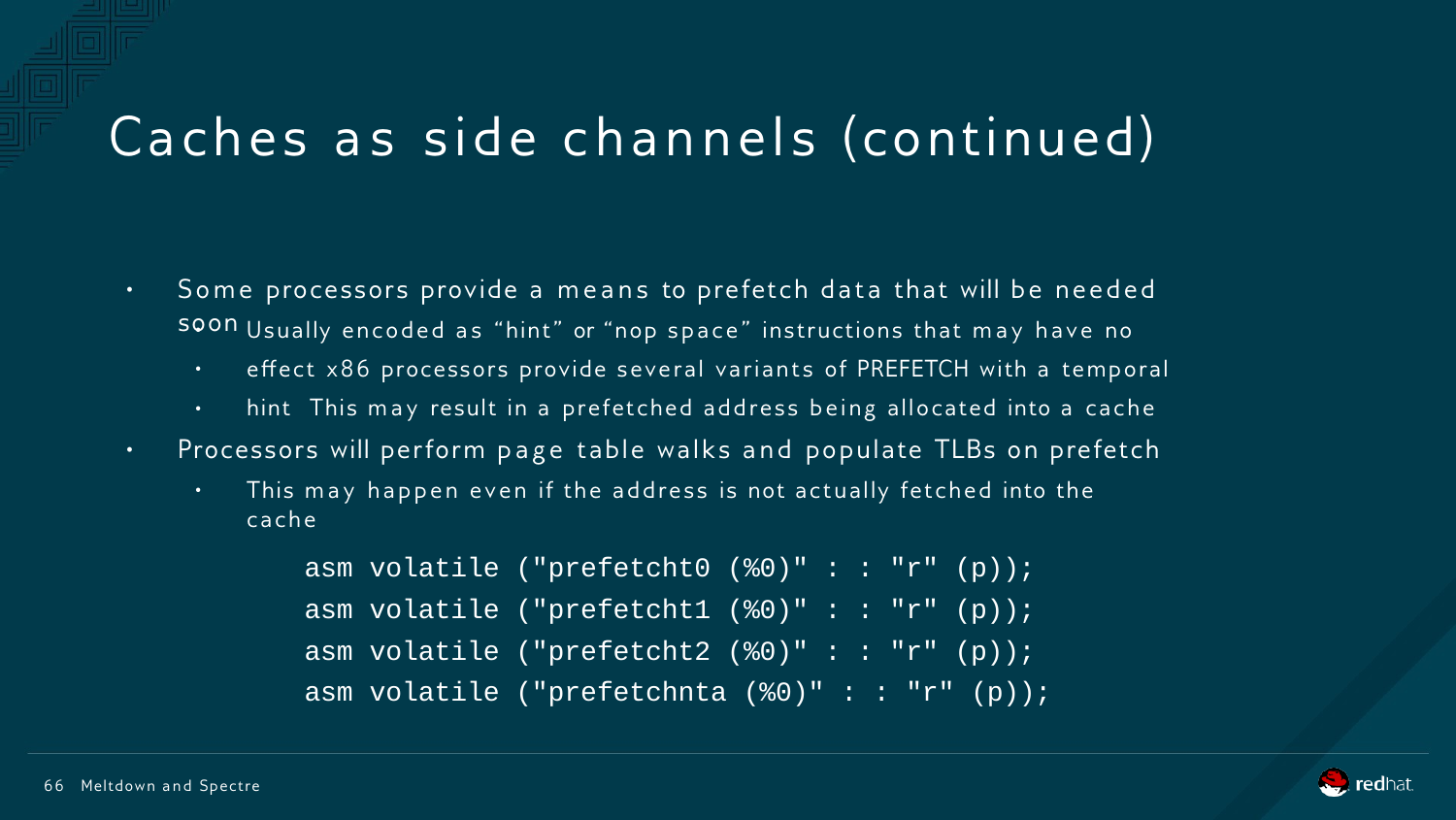

# Caches as side channels (continued)
Some processors provide a means to prefetch data that will be needed soon
•
Usually encoded as “hint” or “nop space” instructions that may have no effect x86 processors provide several variants of PREFETCH with a temporal hint This may result in a prefetched address being allocated into a cache
•
•
•
Processors will perform page table walks and populate TLBs on prefetch
•
This may happen even if the address is not actually fetched into the cache
•
asm volatile ("prefetcht0 (%0)" : : "r" (p));
asm volatile ("prefetcht1 (%0)" : : "r" (p));
asm volatile ("prefetcht2 (%0)" : : "r" (p));
asm volatile ("prefetchnta (%0)" : : "r" (p));
66  Meltdown and Spectre